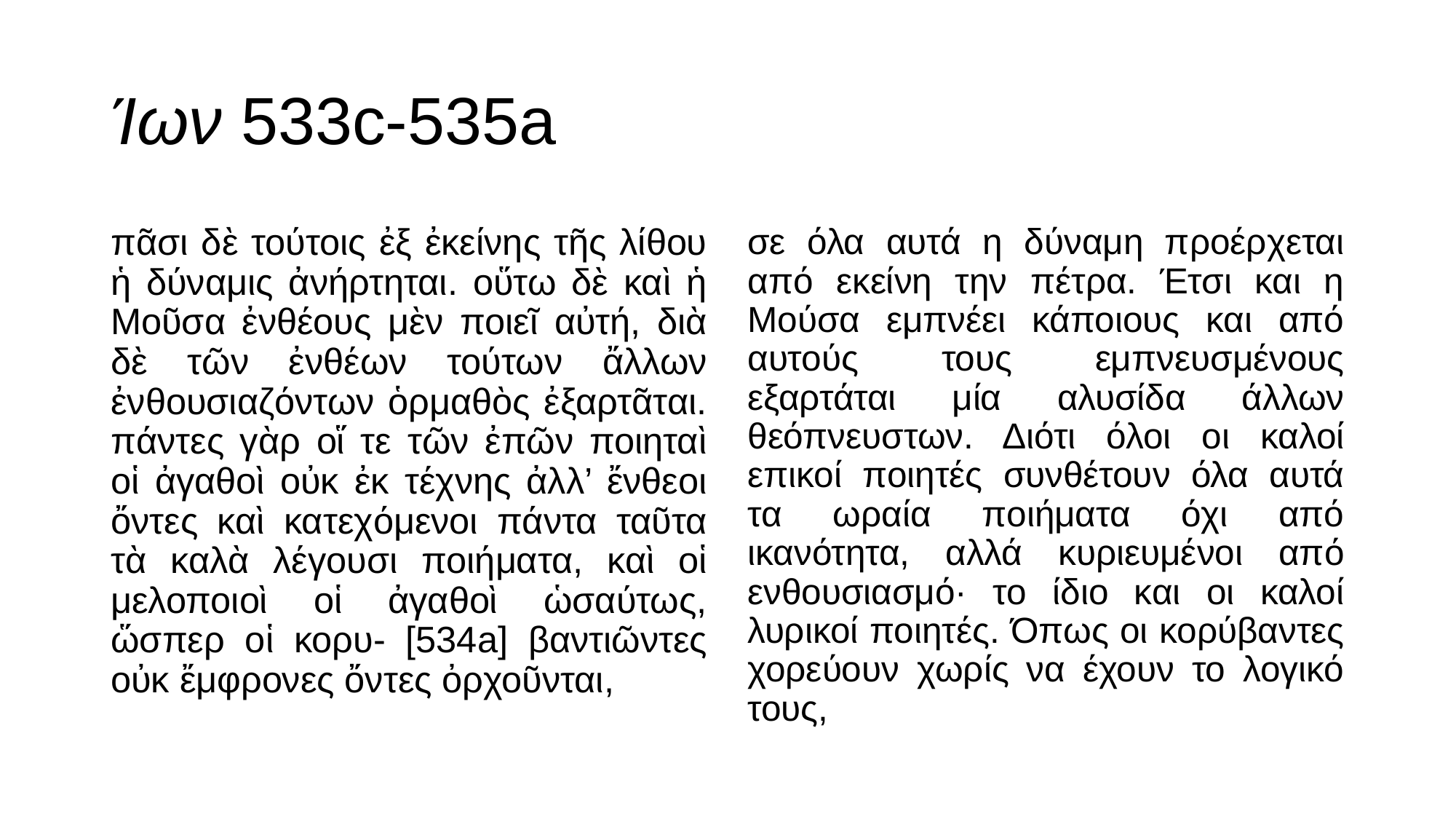

# Ίων 533c-535a
πᾶσι δὲ τούτοις ἐξ ἐκείνης τῆς λίθου ἡ δύναμις ἀνήρτηται. οὕτω δὲ καὶ ἡ Μοῦσα ἐνθέους μὲν ποιεῖ αὐτή, διὰ δὲ τῶν ἐνθέων τούτων ἄλλων ἐνθουσιαζόντων ὁρμαθὸς ἐξαρτᾶται. πάντες γὰρ οἵ τε τῶν ἐπῶν ποιηταὶ οἱ ἀγαθοὶ οὐκ ἐκ τέχνης ἀλλ’ ἔνθεοι ὄντες καὶ κατεχόμενοι πάντα ταῦτα τὰ καλὰ λέγουσι ποιήματα, καὶ οἱ μελοποιοὶ οἱ ἀγαθοὶ ὡσαύτως, ὥσπερ οἱ κορυ- [534a] βαντιῶντες οὐκ ἔμφρονες ὄντες ὀρχοῦνται,
σε όλα αυτά η δύναμη προέρχεται από εκείνη την πέτρα. Έτσι και η Μούσα εμπνέει κάποιους και από αυτούς τους εμπνευσμένους εξαρτάται μία αλυσίδα άλλων θεόπνευστων. Διότι όλοι οι καλοί επικοί ποιητές συνθέτουν όλα αυτά τα ωραία ποιήματα όχι από ικανότητα, αλλά κυριευμένοι από ενθουσιασμό· το ίδιο και οι καλοί λυρικοί ποιητές. Όπως οι κορύβαντες χορεύουν χωρίς να έχουν το λογικό τους,